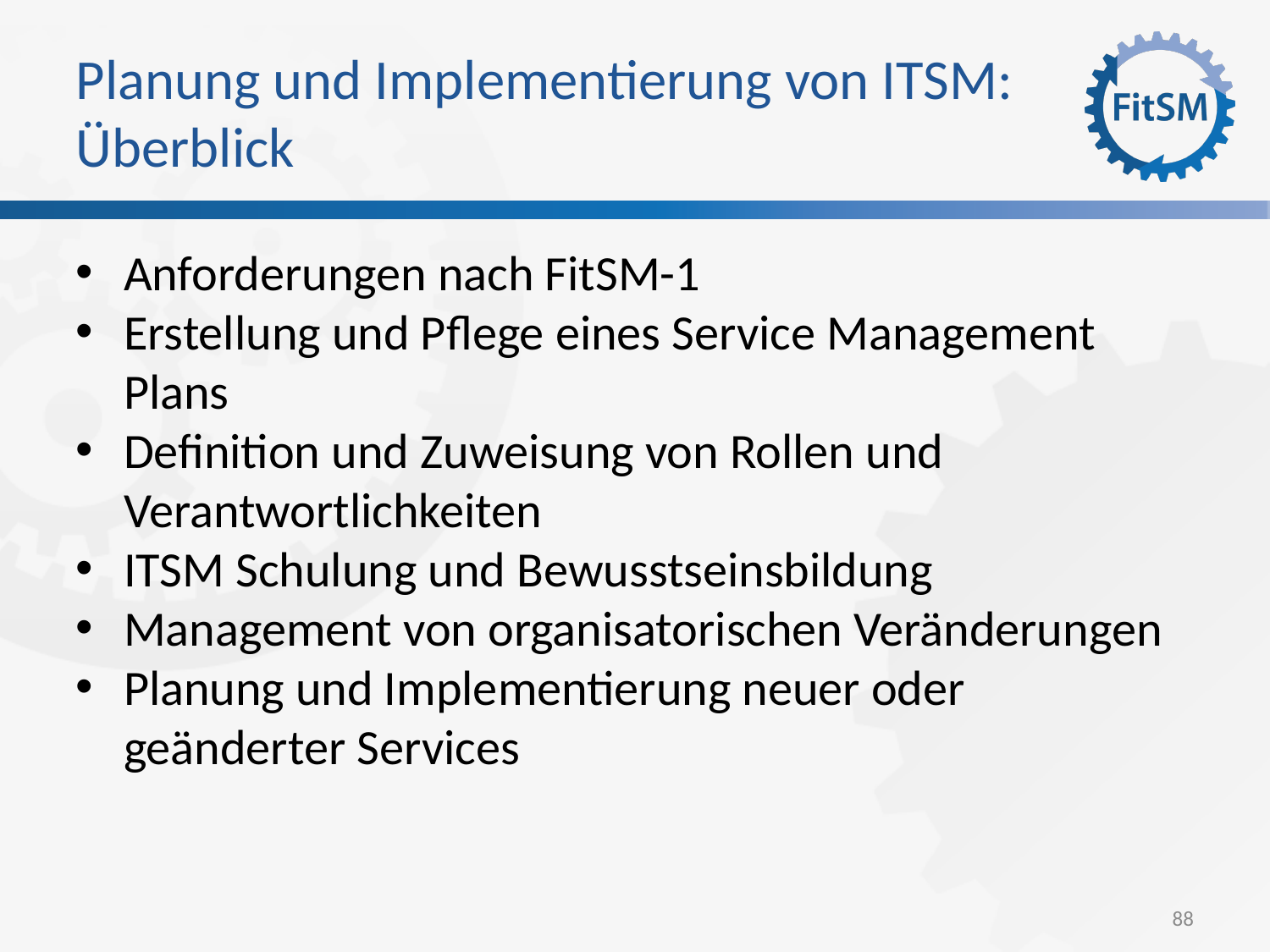

Planung und Implementierung von ITSM: Überblick
Anforderungen nach FitSM-1
Erstellung und Pflege eines Service Management Plans
Definition und Zuweisung von Rollen und Verantwortlichkeiten
ITSM Schulung und Bewusstseinsbildung
Management von organisatorischen Veränderungen
Planung und Implementierung neuer oder geänderter Services
88